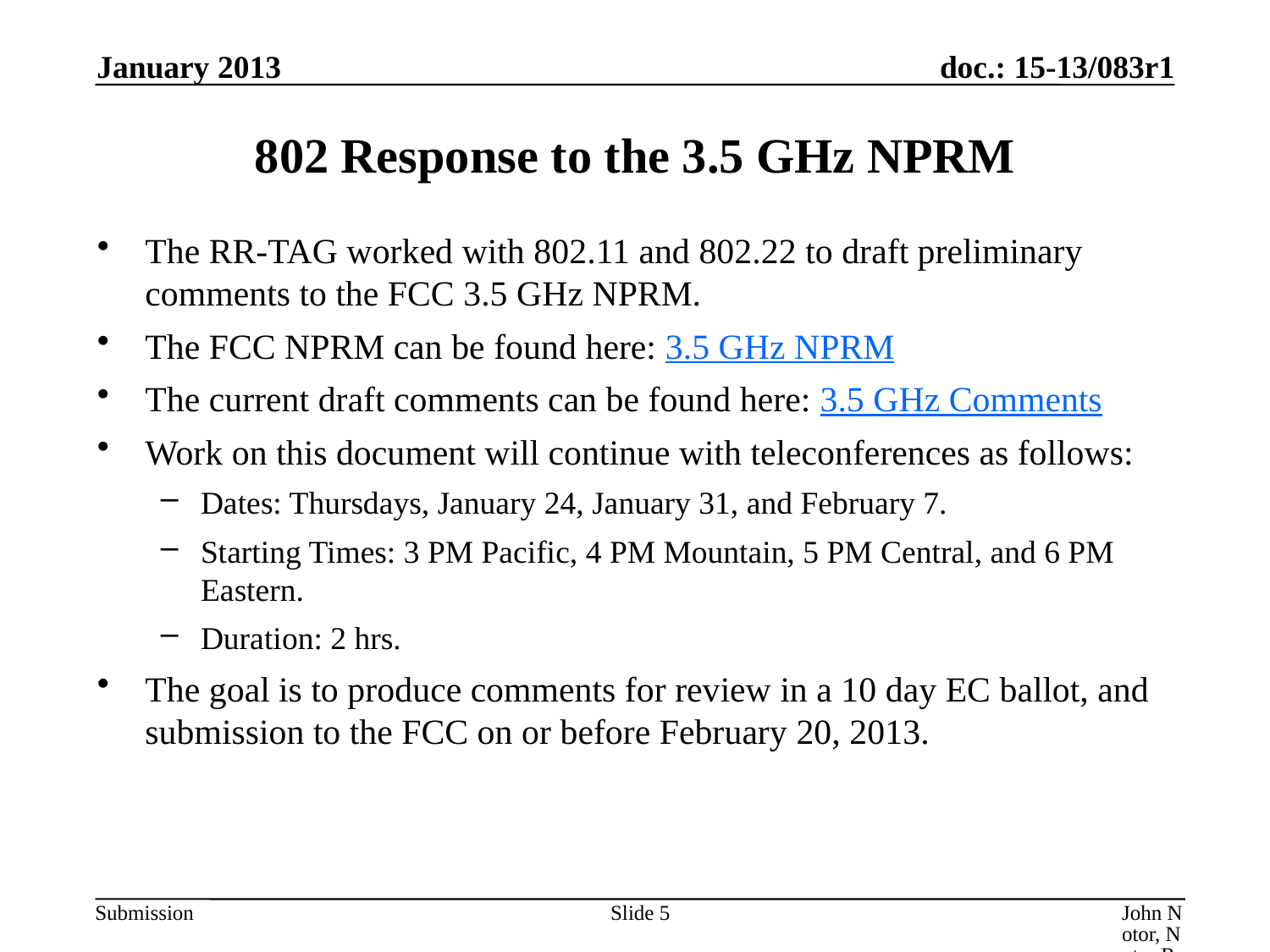

January 2013
# 802 Response to the 3.5 GHz NPRM
The RR-TAG worked with 802.11 and 802.22 to draft preliminary comments to the FCC 3.5 GHz NPRM.
The FCC NPRM can be found here: 3.5 GHz NPRM
The current draft comments can be found here: 3.5 GHz Comments
Work on this document will continue with teleconferences as follows:
Dates: Thursdays, January 24, January 31, and February 7.
Starting Times: 3 PM Pacific, 4 PM Mountain, 5 PM Central, and 6 PM Eastern.
Duration: 2 hrs.
The goal is to produce comments for review in a 10 day EC ballot, and submission to the FCC on or before February 20, 2013.
Slide 5
John Notor, Notor Research